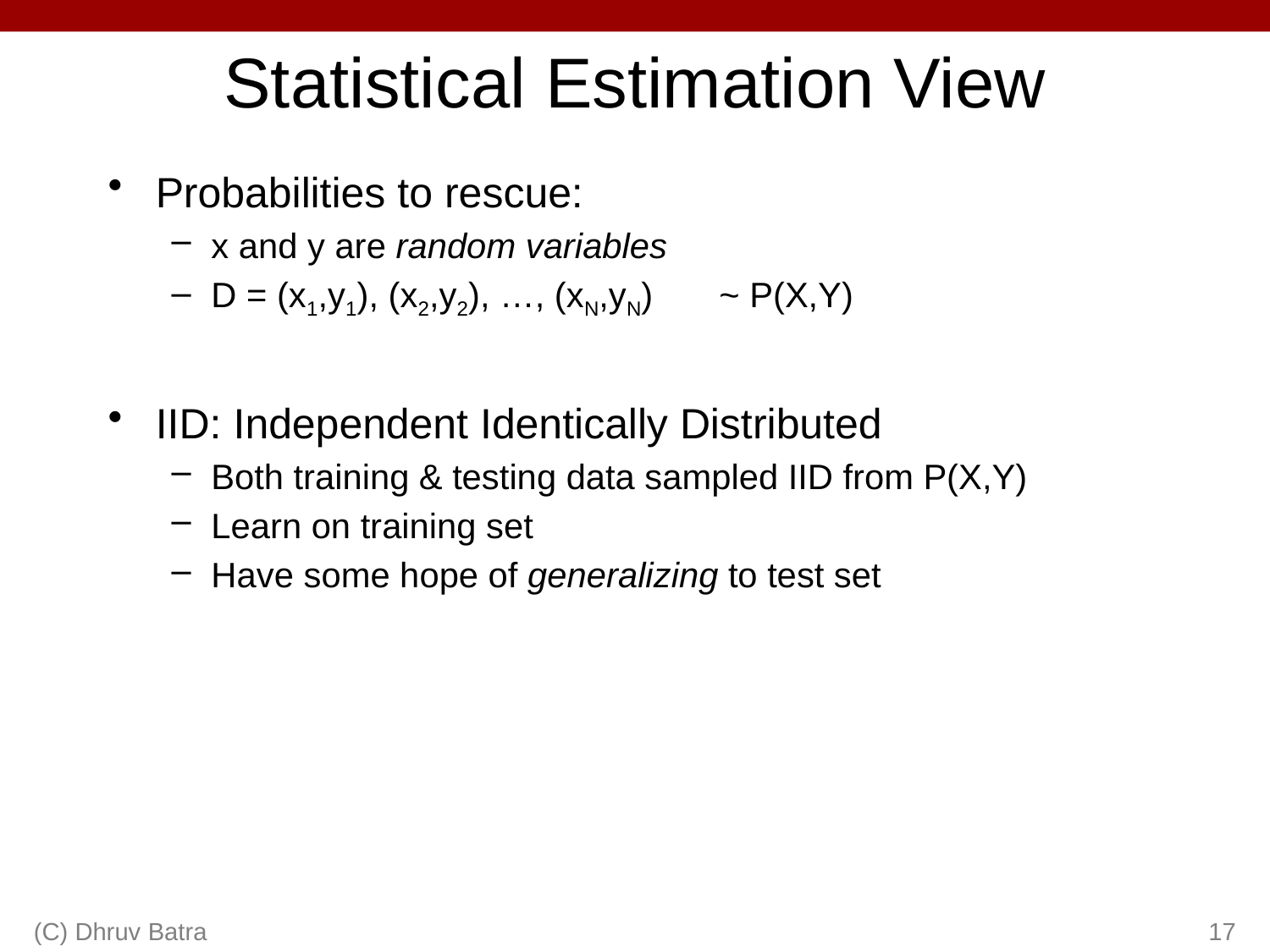

# Statistical Estimation View
Probabilities to rescue:
x and y are random variables
D = (x1,y1), (x2,y2), …, (xN,yN) 	~ P(X,Y)

IID: Independent Identically Distributed
Both training & testing data sampled IID from P(X,Y)
Learn on training set
Have some hope of generalizing to test set

(C) Dhruv Batra
17